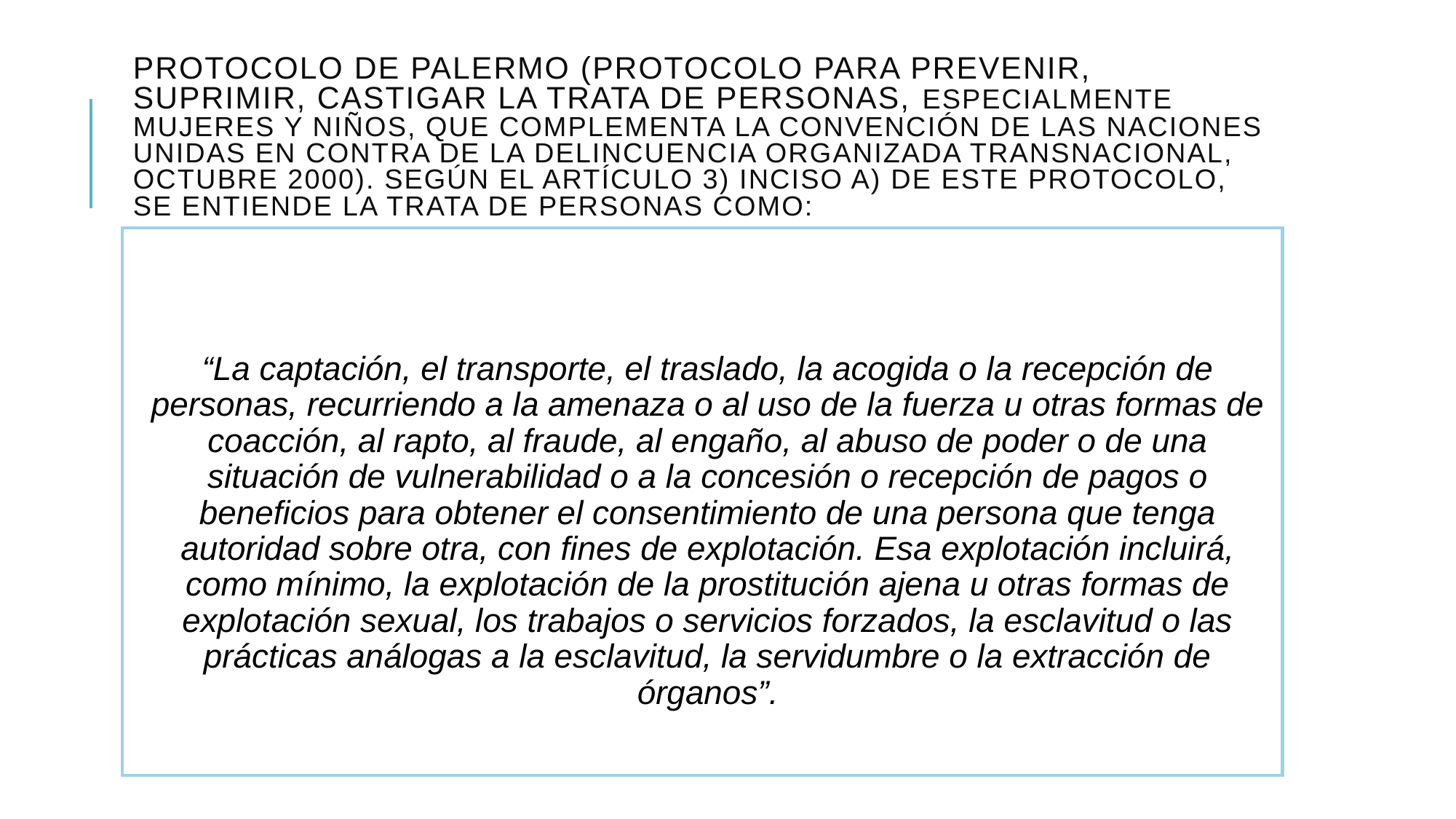

# Protocolo de Palermo (Protocolo para prevenir, suprimir, castigar la trata de personas, especialmente mujeres y niños, que complementa la Convención de las Naciones Unidas en contra de la Delincuencia Organizada Transnacional, octubre 2000). Según el Artículo 3) inciso a) de este Protocolo, se entiende la trata de personas como:

“La captación, el transporte, el traslado, la acogida o la recepción de personas, recurriendo a la amenaza o al uso de la fuerza u otras formas de coacción, al rapto, al fraude, al engaño, al abuso de poder o de una situación de vulnerabilidad o a la concesión o recepción de pagos o beneficios para obtener el consentimiento de una persona que tenga autoridad sobre otra, con fines de explotación. Esa explotación incluirá, como mínimo, la explotación de la prostitución ajena u otras formas de explotación sexual, los trabajos o servicios forzados, la esclavitud o las prácticas análogas a la esclavitud, la servidumbre o la extracción de órganos”.